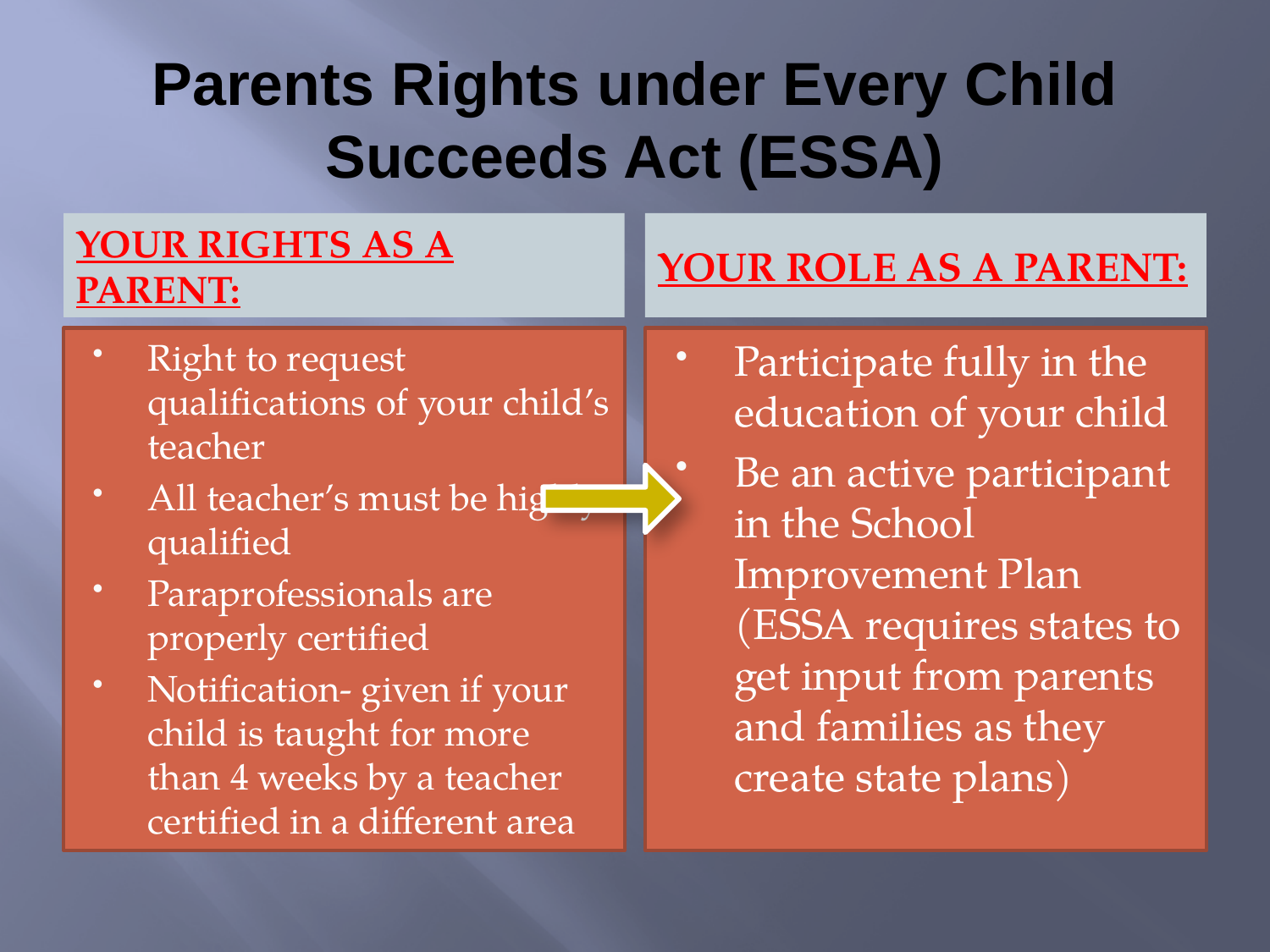

# Parents Rights under Every Child Succeeds Act (ESSA)
Your Rights as a Parent:
Your Role as a Parent:
Right to request qualifications of your child’s teacher
All teacher’s must be highly qualified
Paraprofessionals are properly certified
Notification- given if your child is taught for more than 4 weeks by a teacher certified in a different area
Participate fully in the education of your child
Be an active participant in the School Improvement Plan  (ESSA requires states to get input from parents and families as they create state plans)